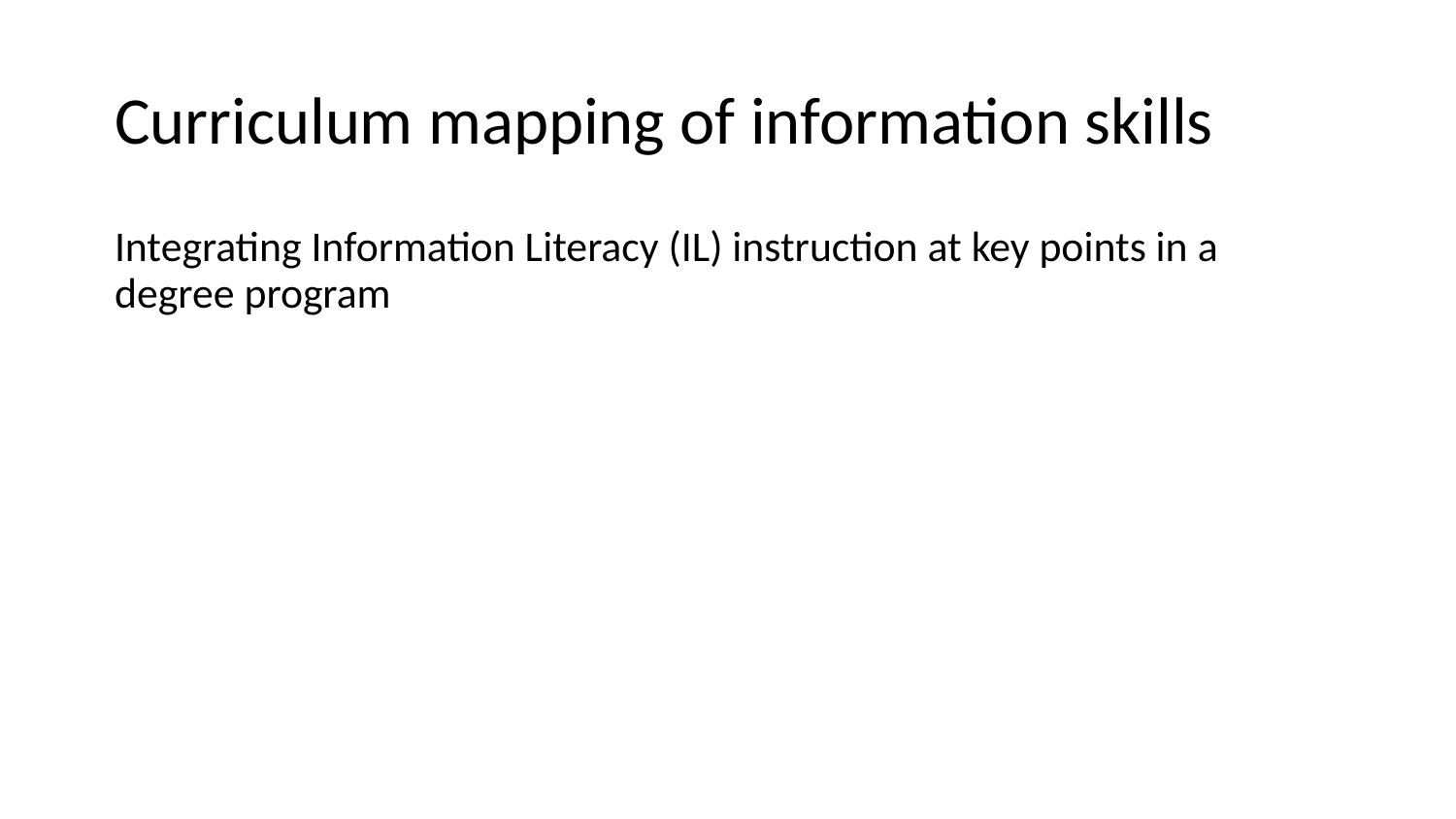

# Curriculum mapping of information skills
Integrating Information Literacy (IL) instruction at key points in a degree program